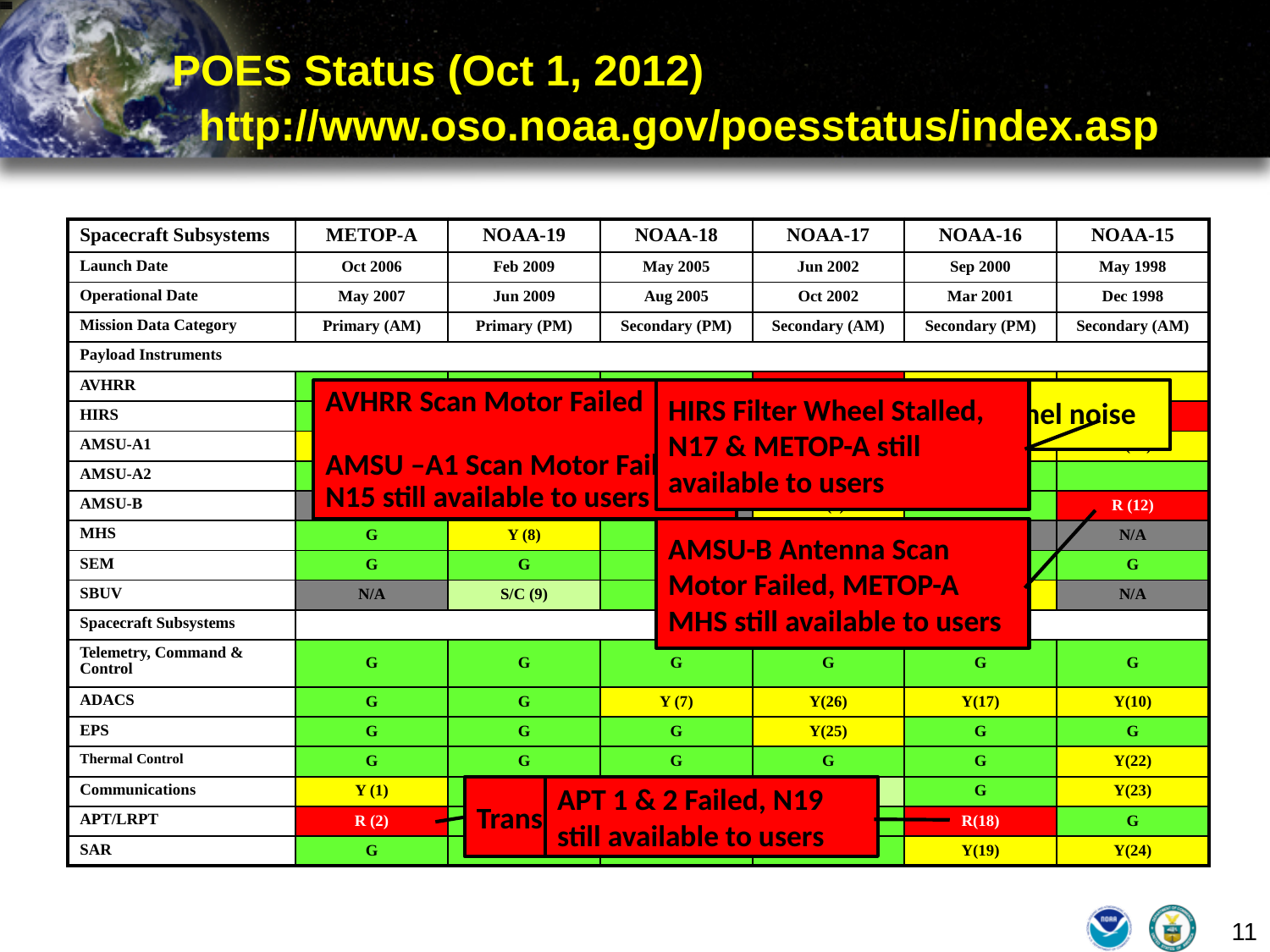

POES Status (Oct 1, 2012)
     http://www.oso.noaa.gov/poesstatus/index.asp
| Spacecraft Subsystems | METOP-A | NOAA-19 | NOAA-18 | NOAA-17 | NOAA-16 | NOAA-15 |
| --- | --- | --- | --- | --- | --- | --- |
| Launch Date | Oct 2006 | Feb 2009 | May 2005 | Jun 2002 | Sep 2000 | May 1998 |
| Operational Date | May 2007 | Jun 2009 | Aug 2005 | Oct 2002 | Mar 2001 | Dec 1998 |
| Mission Data Category | Primary (AM) | Primary (PM) | Secondary (PM) | Secondary (AM) | Secondary (PM) | Secondary (AM) |
| Payload Instruments |  |  |  |  |  |  |
| AVHRR | G | G | G | R (11) | Y(13) | Y(20) |
| HIRS | G | G | Y (3) | G | Y(14) | R (6) |
| AMSU-A1 | Y(26) | G | G | R (4) | Y(15) | Y(21) |
| AMSU-A2 | G | G | G | G | G |  |
| AMSU-B | N/A | N/A | N/A | Y (9) | G | R (12) |
| MHS | G | Y (8) | G | N/A | N/A | N/A |
| SEM | G | G | G | G | G | G |
| SBUV | N/A | S/C (9) | G | G | Y(16) | N/A |
| Spacecraft Subsystems |  |  |  |  |  |  |
| Telemetry, Command & Control | G | G | G | G | G | G |
| ADACS | G | G | Y (7) | Y(26) | Y(17) | Y(10) |
| EPS | G | G | G | Y(25) | G | G |
| Thermal Control | G | G | G | G | G | Y(22) |
| Communications | Y (1) | G | G | S/C (5) | G | Y(23) |
| APT/LRPT | R (2) | G | G | G | R(18) | G |
| SAR | G | G | G | G | Y(19) | Y(24) |
AVHRR Scan Motor Failed

AMSU –A1 Scan Motor Failed
N15 still available to users
HIRS Filter Wheel Stalled, N17 & METOP-A still available to users
HIRS Longwave channel noise
AMSU-B Antenna Scan Motor Failed, METOP-A MHS still available to users
Transmitter off, no LRPT
APT 1 & 2 Failed, N19 still available to users
11